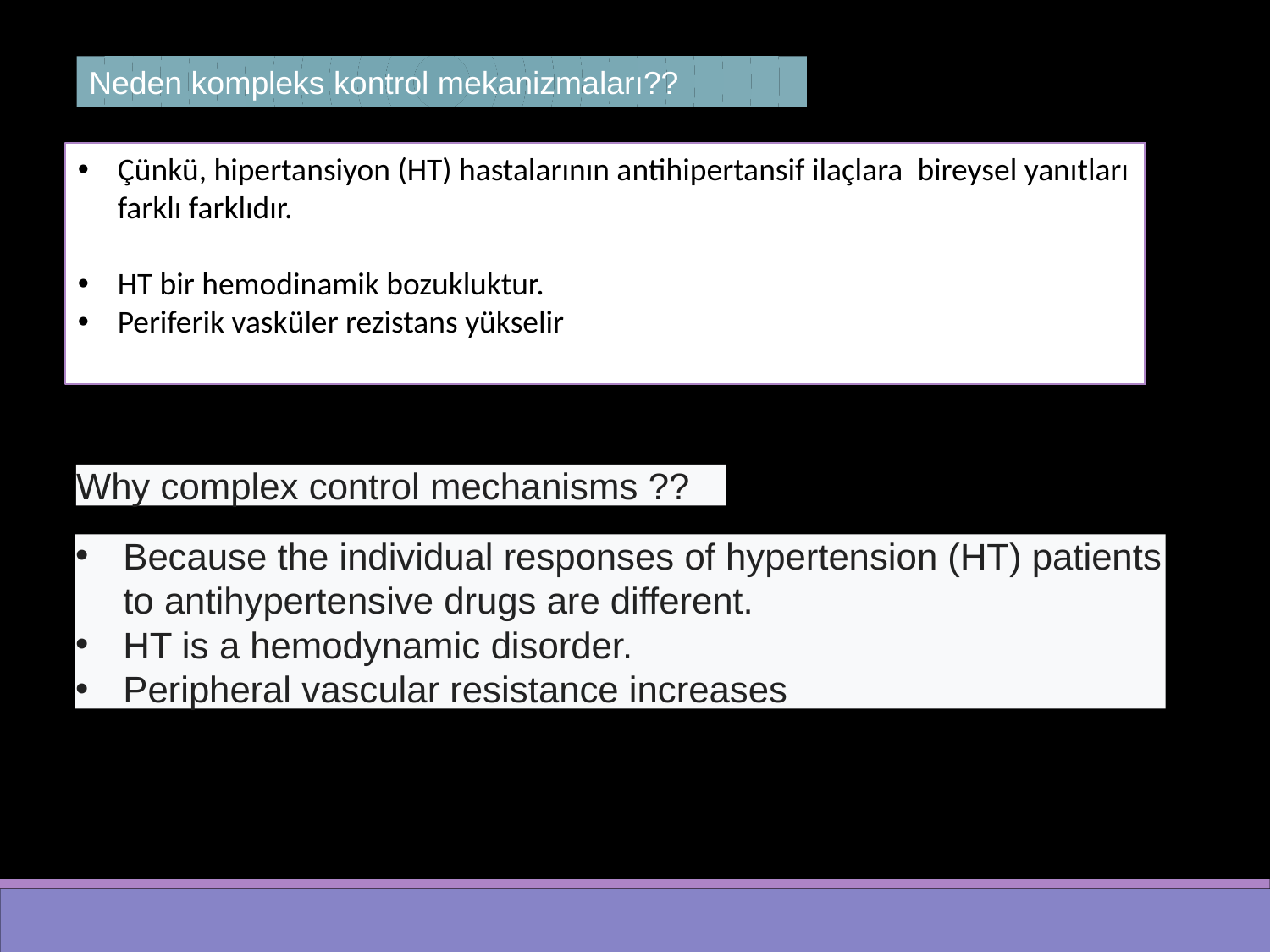

Neden kompleks kontrol mekanizmaları??
Çünkü, hipertansiyon (HT) hastalarının antihipertansif ilaçlara  bireysel yanıtları farklı farklıdır.

HT bir hemodinamik bozukluktur.
Periferik vasküler rezistans yükselir

Why complex control mechanisms ??
Because the individual responses of hypertension (HT) patients to antihypertensive drugs are different.
HT is a hemodynamic disorder.
Peripheral vascular resistance increases